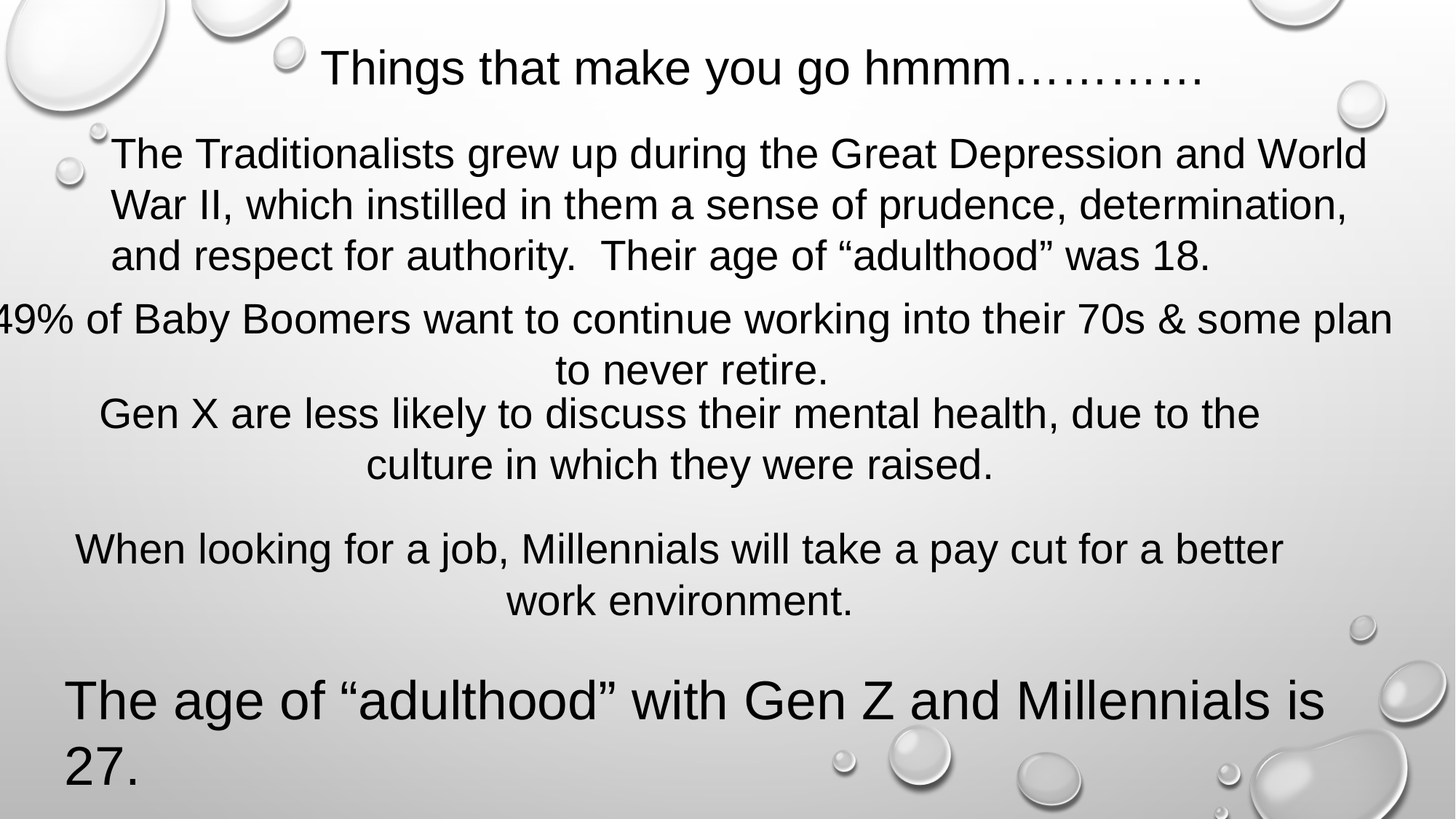

Things that make you go hmmm…………
The Traditionalists grew up during the Great Depression and World War II, which instilled in them a sense of prudence, determination, and respect for authority.  Their age of “adulthood” was 18.
49% of Baby Boomers want to continue working into their 70s & some plan to never retire.
Gen X are less likely to discuss their mental health, due to the culture in which they were raised.
When looking for a job, Millennials will take a pay cut for a better work environment.
The age of “adulthood” with Gen Z and Millennials is 27.